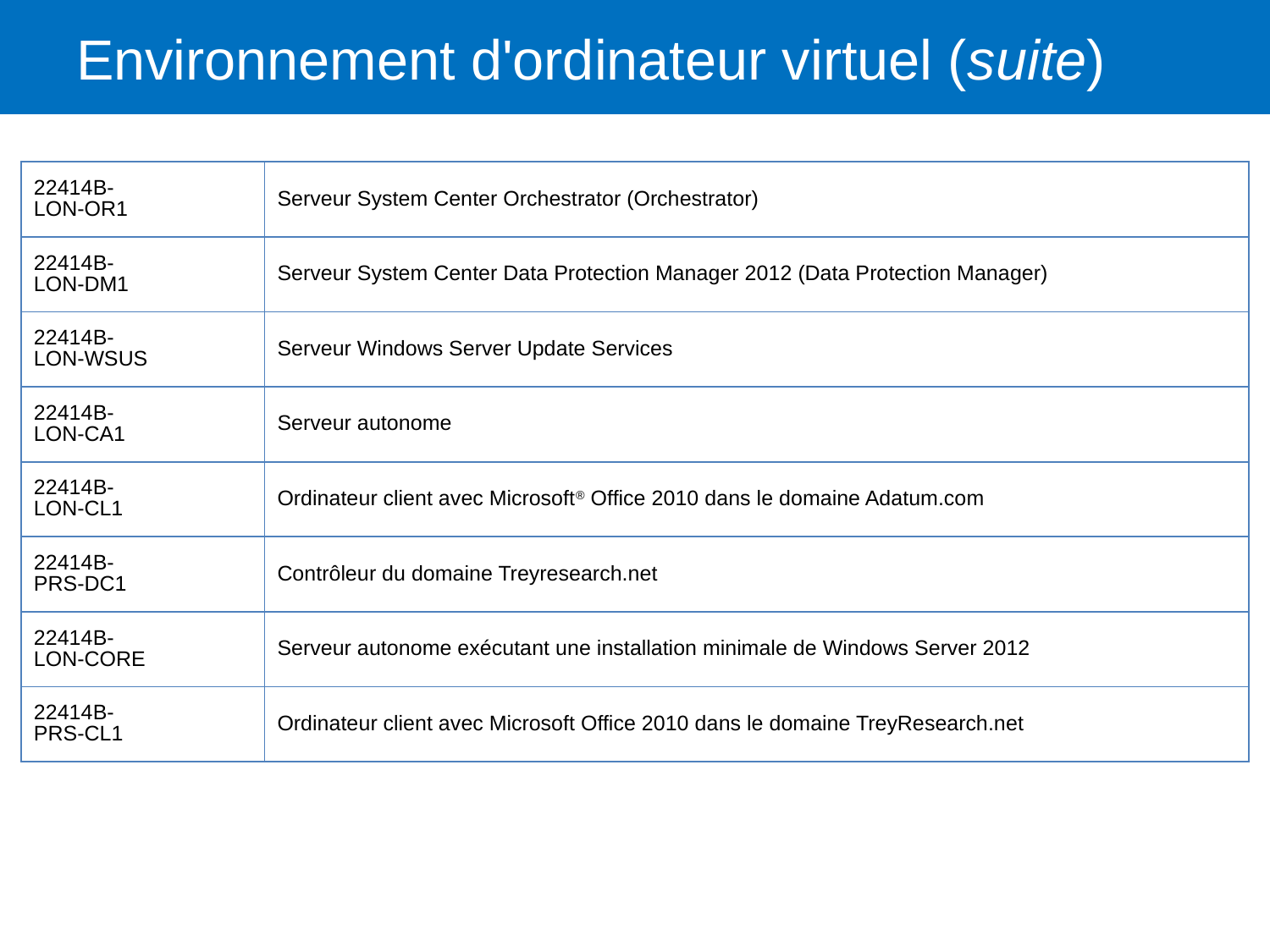

# Environnement d'ordinateur virtuel (suite)
| 22414B- LON-OR1 | Serveur System Center Orchestrator (Orchestrator) |
| --- | --- |
| 22414B- LON-DM1 | Serveur System Center Data Protection Manager 2012 (Data Protection Manager) |
| 22414B- LON-WSUS | Serveur Windows Server Update Services |
| 22414B- LON-CA1 | Serveur autonome |
| 22414B- LON-CL1 | Ordinateur client avec Microsoft® Office 2010 dans le domaine Adatum.com |
| 22414B- PRS-DC1 | Contrôleur du domaine Treyresearch.net |
| 22414B- LON-CORE | Serveur autonome exécutant une installation minimale de Windows Server 2012 |
| 22414B- PRS-CL1 | Ordinateur client avec Microsoft Office 2010 dans le domaine TreyResearch.net |